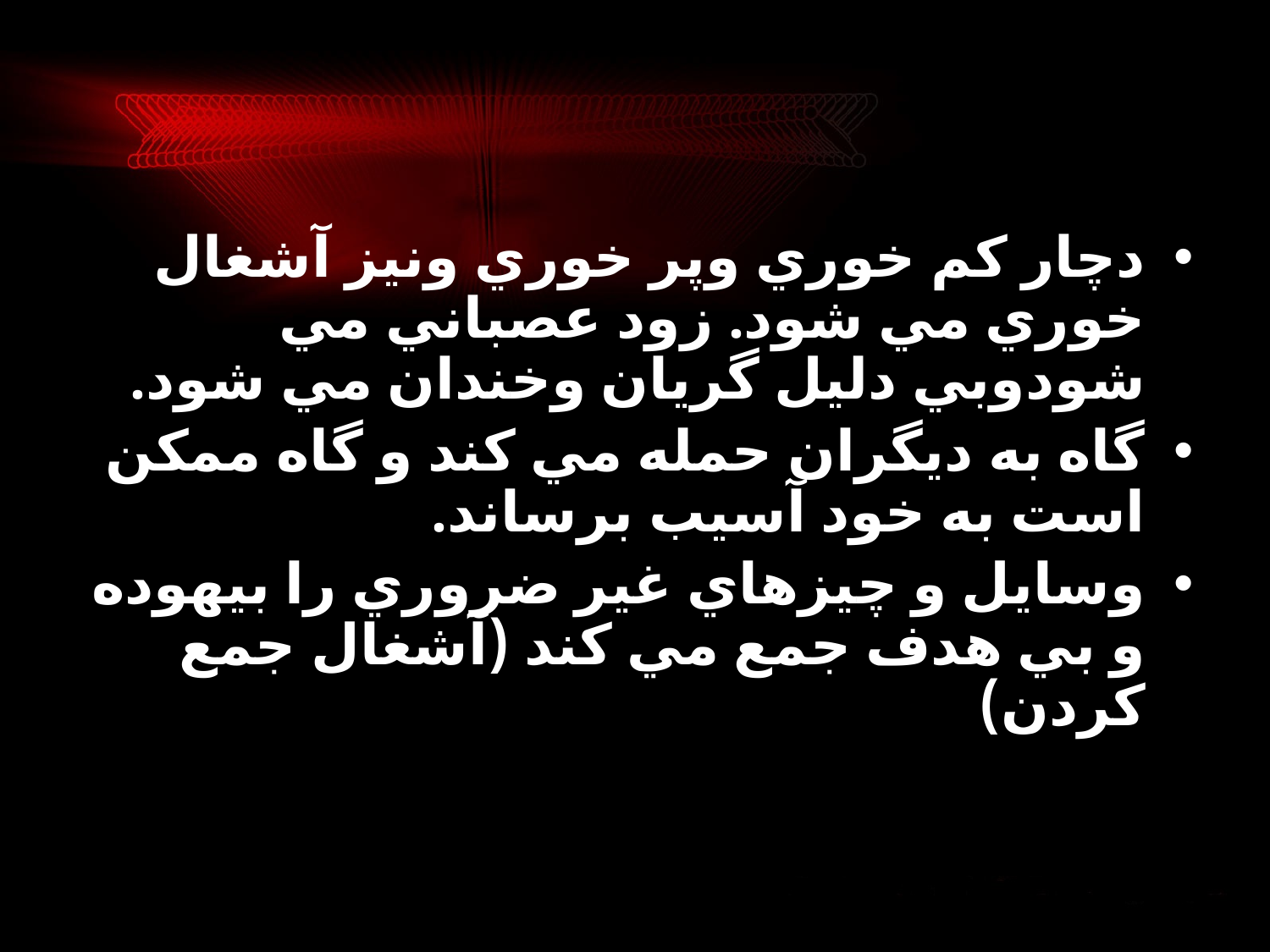

دچار كم خوري وپر خوري ونيز آشغال خوري مي شود. زود عصباني مي شودوبي دليل گريان وخندان مي شود.
گاه به ديگران حمله مي كند و گاه ممكن است به خود آسيب برساند.
وسايل و چيزهاي غير ضروري را بيهوده و بي هدف جمع مي كند (آشغال جمع كردن)